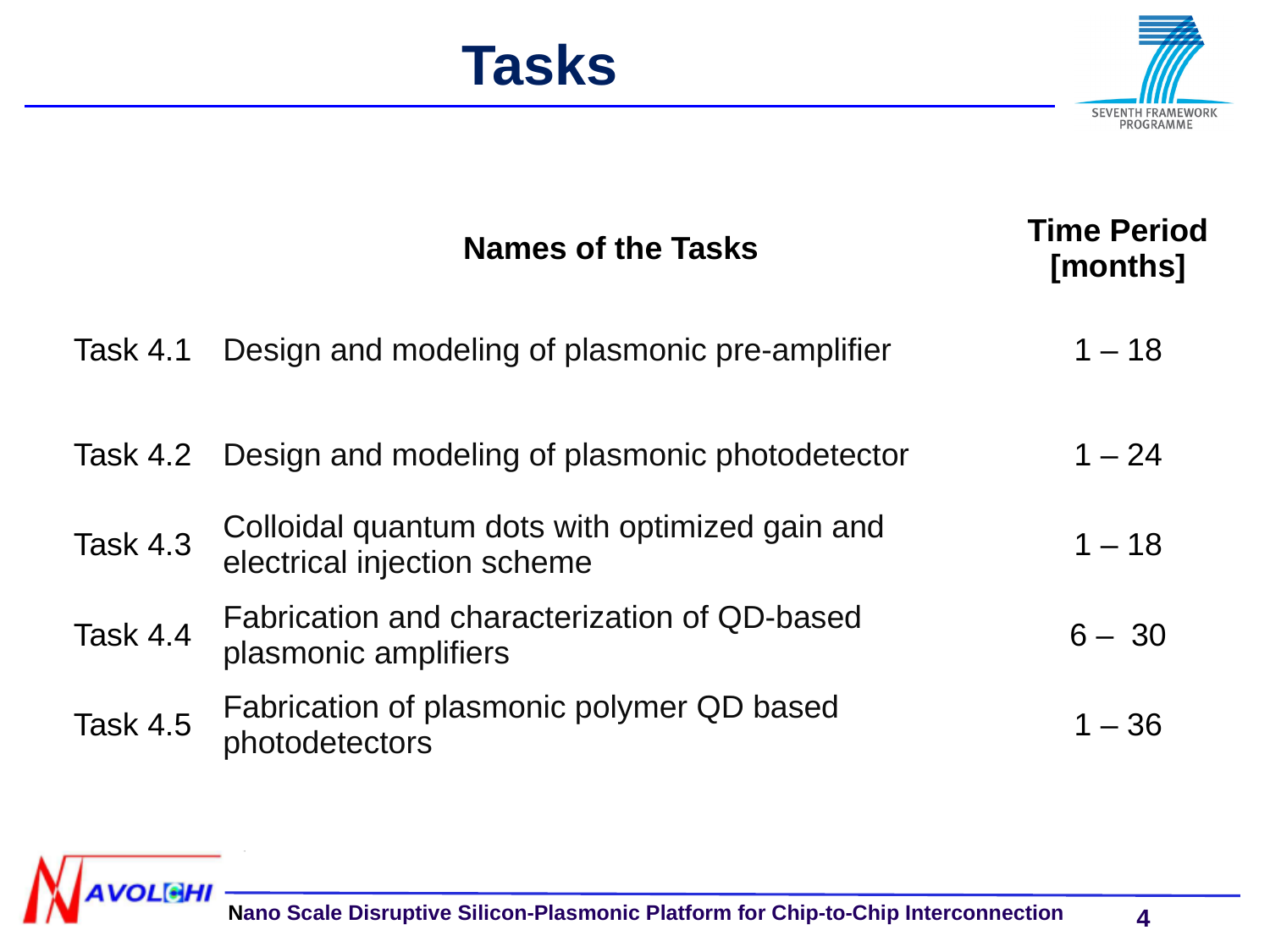

Tasks
|  | Names of the Tasks | Time Period [months] |
| --- | --- | --- |
| Task 4.1 | Design and modeling of plasmonic pre-amplifier | 1 – 18 |
| Task 4.2 | Design and modeling of plasmonic photodetector | 1 – 24 |
| Task 4.3 | Colloidal quantum dots with optimized gain and electrical injection scheme | 1 – 18 |
| Task 4.4 | Fabrication and characterization of QD-based plasmonic amplifiers | 6 – 30 |
| Task 4.5 | Fabrication of plasmonic polymer QD based photodetectors | 1 – 36 |